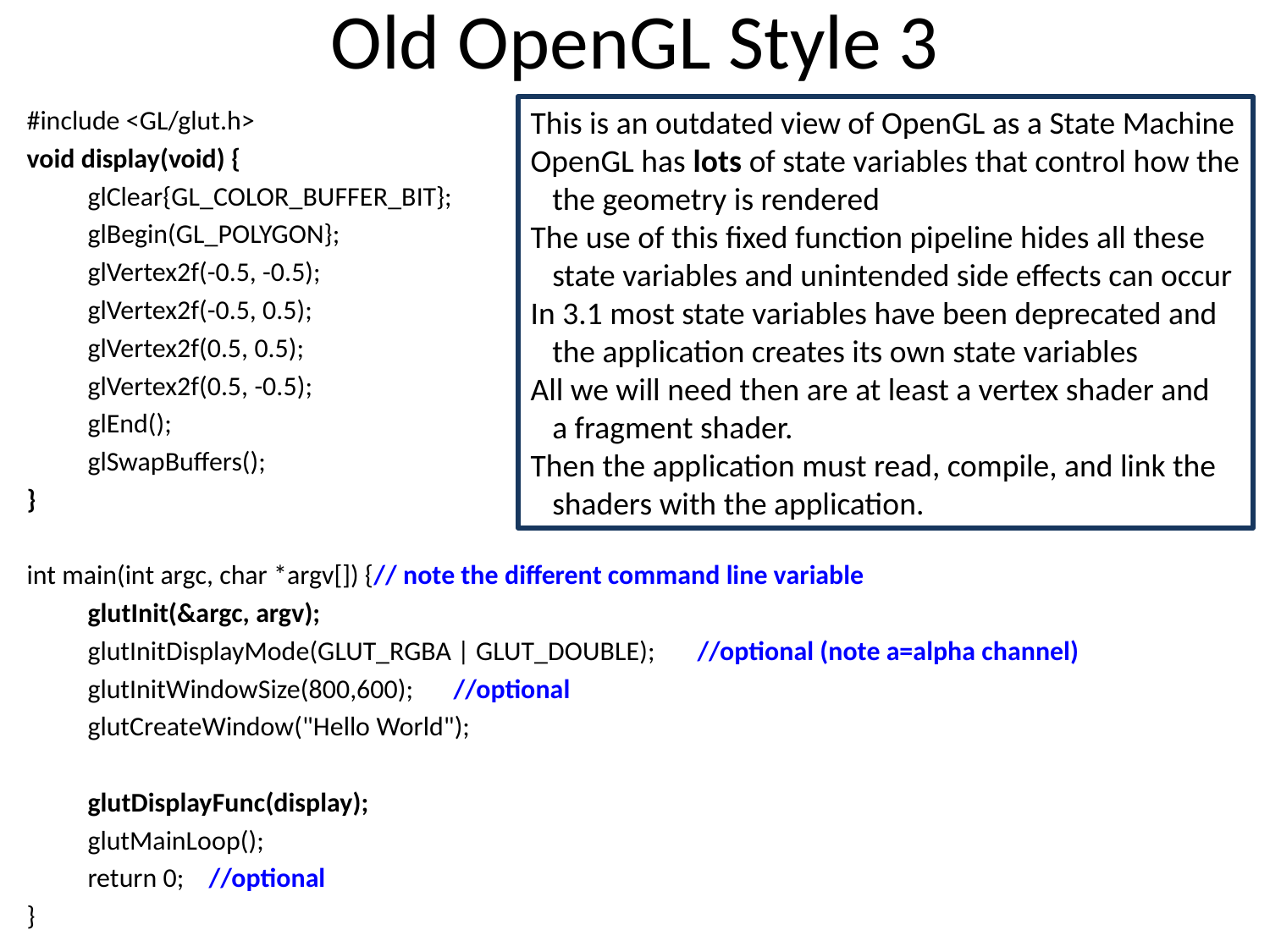

# Old OpenGL Style 3
#include <GL/glut.h>
void display(void) {
	glClear{GL_COLOR_BUFFER_BIT};
	glBegin(GL_POLYGON};
		glVertex2f(-0.5, -0.5);
		glVertex2f(-0.5, 0.5);
		glVertex2f(0.5, 0.5);
		glVertex2f(0.5, -0.5);
	glEnd();
	glSwapBuffers();
}

int main(int argc, char *argv[]) {// note the different command line variable
	glutInit(&argc, argv);
	glutInitDisplayMode(GLUT_RGBA | GLUT_DOUBLE); 	//optional (note a=alpha channel)
	glutInitWindowSize(800,600);	//optional
	glutCreateWindow("Hello World");

	glutDisplayFunc(display);
	glutMainLoop();
	return 0;    //optional
}
This is an outdated view of OpenGL as a State Machine
OpenGL has lots of state variables that control how the
   the geometry is rendered
The use of this fixed function pipeline hides all these
   state variables and unintended side effects can occur
In 3.1 most state variables have been deprecated and
   the application creates its own state variables
All we will need then are at least a vertex shader and
   a fragment shader.
Then the application must read, compile, and link the
   shaders with the application.